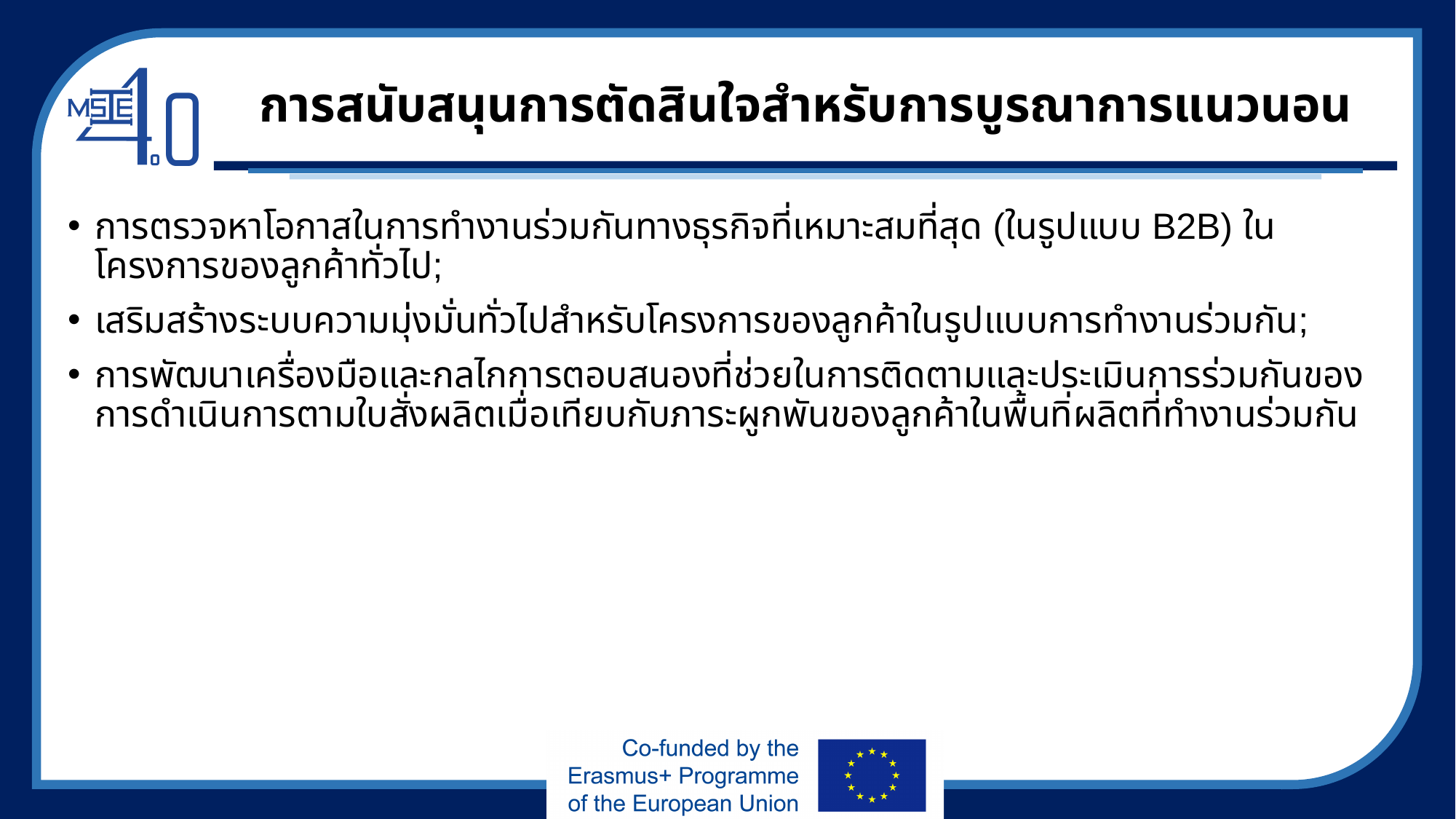

# การสนับสนุนการตัดสินใจสำหรับการบูรณาการแนวนอน
การตรวจหาโอกาสในการทำงานร่วมกันทางธุรกิจที่เหมาะสมที่สุด (ในรูปแบบ B2B) ในโครงการของลูกค้าทั่วไป;
เสริมสร้างระบบความมุ่งมั่นทั่วไปสำหรับโครงการของลูกค้าในรูปแบบการทำงานร่วมกัน;
การพัฒนาเครื่องมือและกลไกการตอบสนองที่ช่วยในการติดตามและประเมินการร่วมกันของการดำเนินการตามใบสั่งผลิตเมื่อเทียบกับภาระผูกพันของลูกค้าในพื้นทิ่ผลิตที่ทำงานร่วมกัน